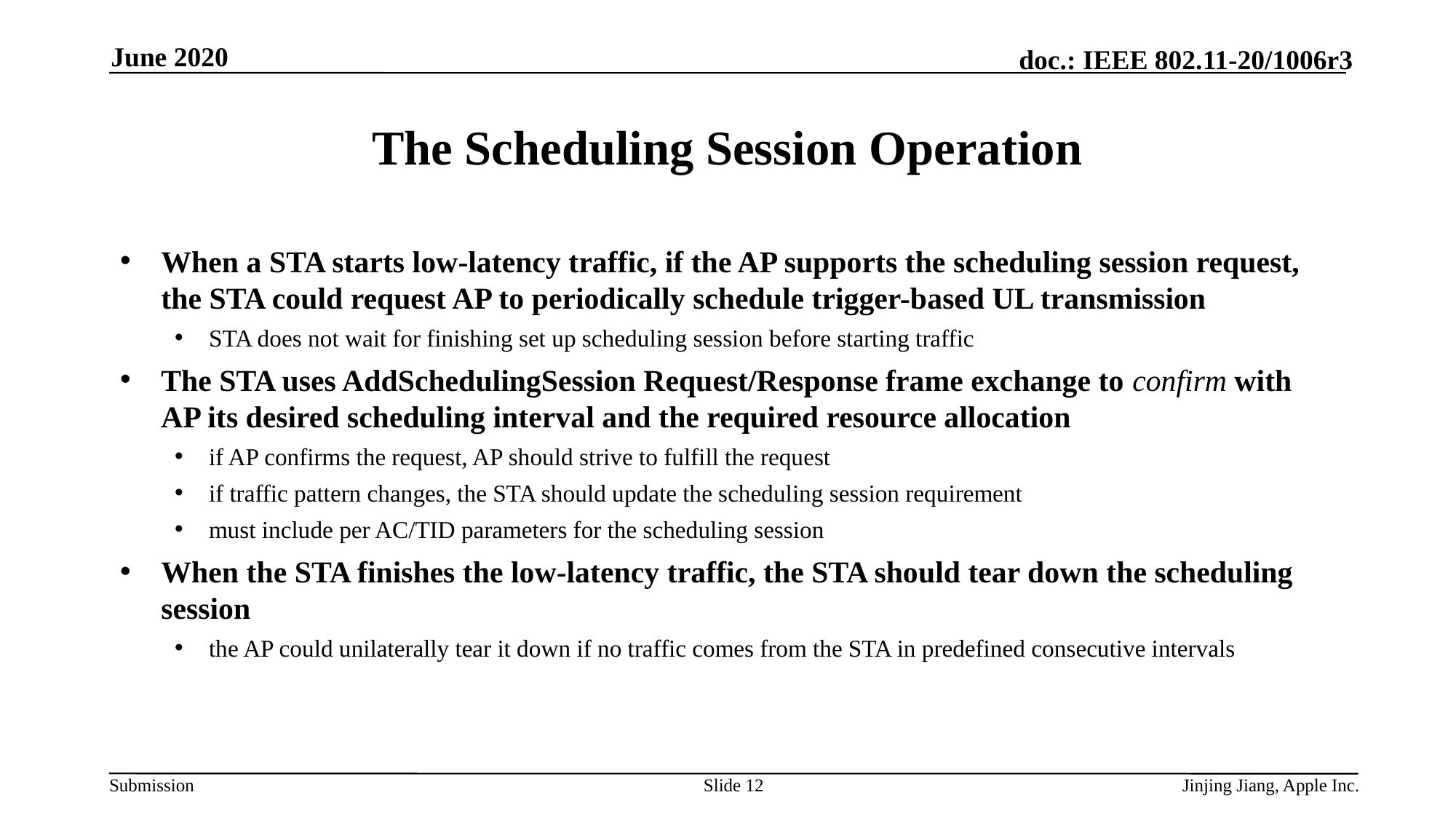

June 2020
# The Scheduling Session Operation
When a STA starts low-latency traffic, if the AP supports the scheduling session request, the STA could request AP to periodically schedule trigger-based UL transmission
STA does not wait for finishing set up scheduling session before starting traffic
The STA uses AddSchedulingSession Request/Response frame exchange to confirm with AP its desired scheduling interval and the required resource allocation
if AP confirms the request, AP should strive to fulfill the request
if traffic pattern changes, the STA should update the scheduling session requirement
must include per AC/TID parameters for the scheduling session
When the STA finishes the low-latency traffic, the STA should tear down the scheduling session
the AP could unilaterally tear it down if no traffic comes from the STA in predefined consecutive intervals
Slide 12
Jinjing Jiang, Apple Inc.